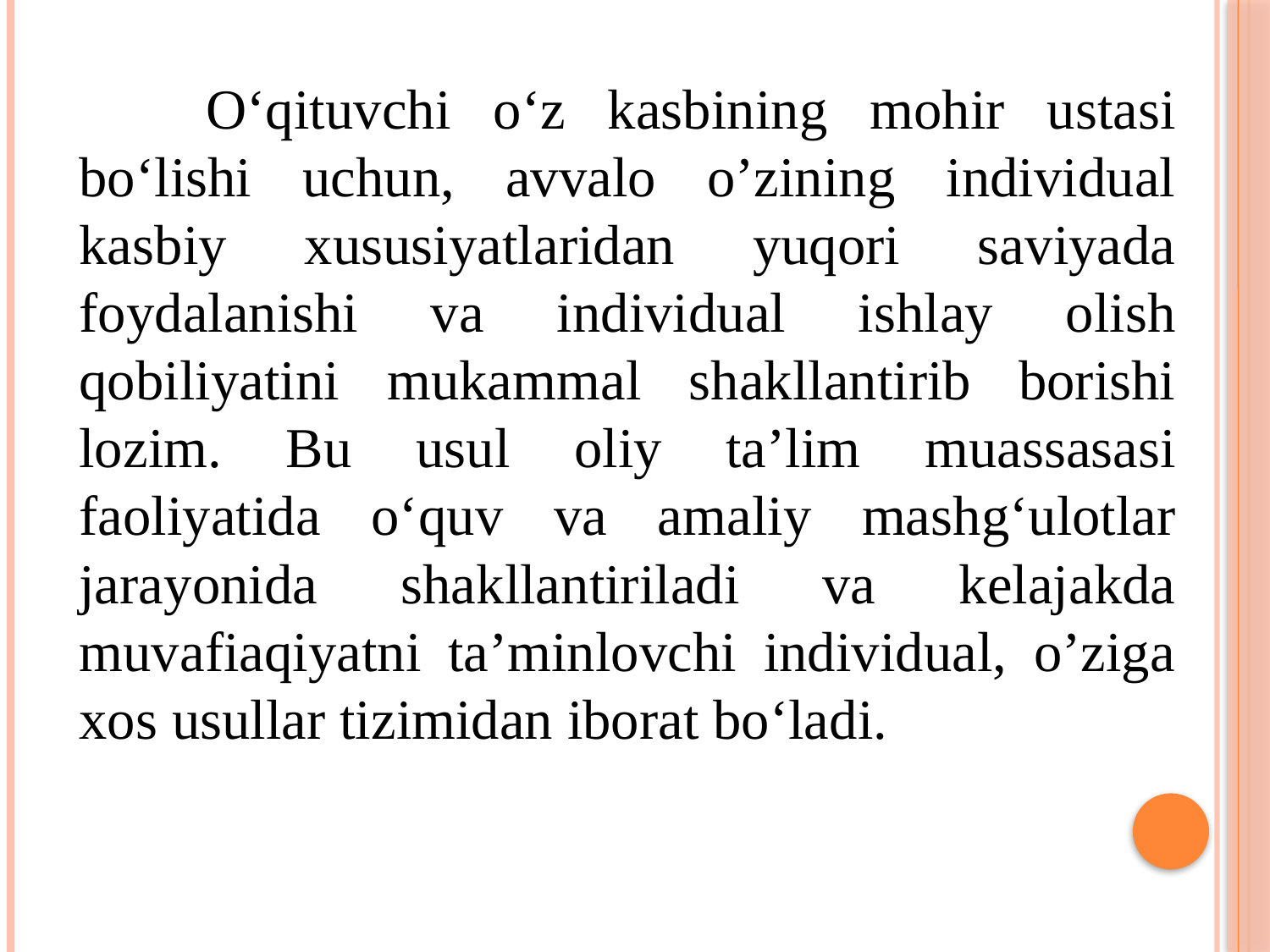

O‘qituvchi o‘z kasbining mohir ustasi bo‘lishi uchun, avvalo o’zining individual kasbiy xususiyatlaridan yuqori saviyada foydalanishi va individual ishlay olish qobiliyatini mukammal shakllantirib borishi lozim. Bu usul oliy ta’lim muassasasi faoliyatida o‘quv va amaliy mashg‘ulotlar jarayonida shakllantiriladi va kelajakda muvafiaqiyatni ta’minlovchi individual, o’ziga xos usullar tizimidan iborat bo‘ladi.